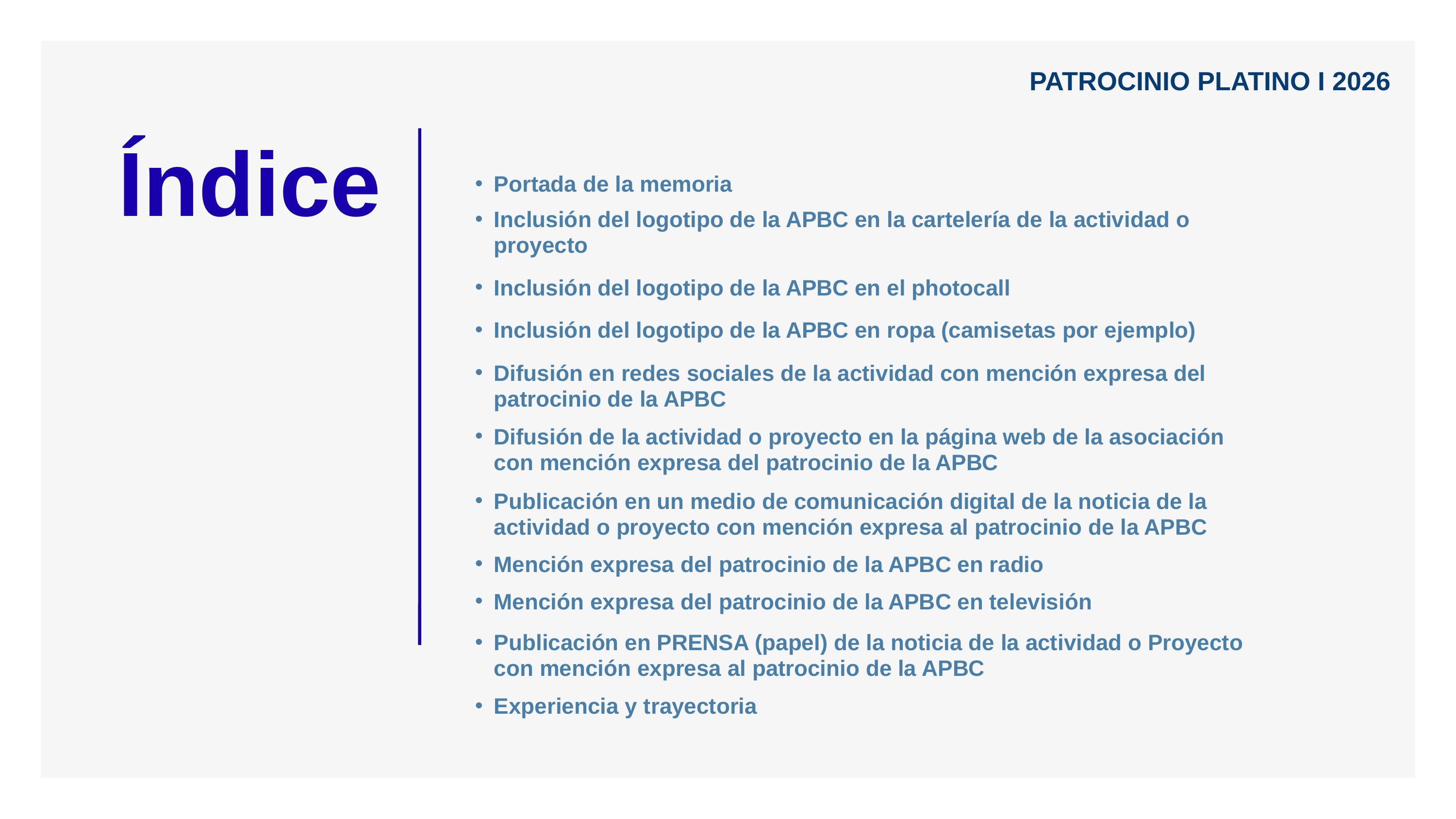

PATROCINIO PLATINO I 2026
Índice

Portada de la memoria
Inclusión del logotipo de la APBC en la cartelería de la actividad o proyecto
Inclusión del logotipo de la APBC en el photocall
Inclusión del logotipo de la APBC en ropa (camisetas por ejemplo)
Difusión en redes sociales de la actividad con mención expresa del patrocinio de la APBC
Difusión de la actividad o proyecto en la página web de la asociación con mención expresa del patrocinio de la APBC
Publicación en un medio de comunicación digital de la noticia de la actividad o proyecto con mención expresa al patrocinio de la APBC

Mención expresa del patrocinio de la APBC en radio
Mención expresa del patrocinio de la APBC en televisión
Publicación en PRENSA (papel) de la noticia de la actividad o Proyecto con mención expresa al patrocinio de la APBC
Experiencia y trayectoria